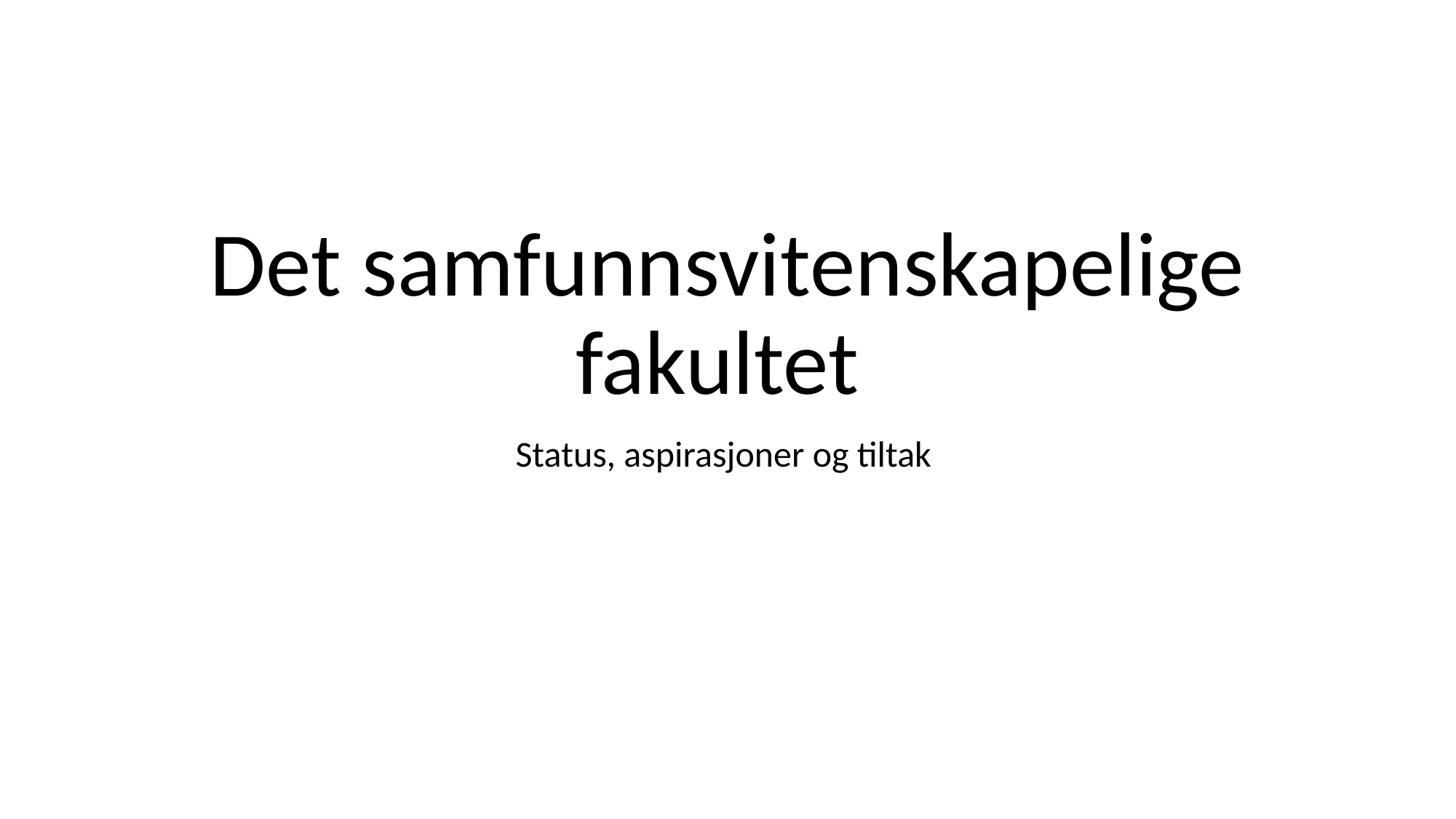

# Det samfunnsvitenskapelige fakultet
Status, aspirasjoner og tiltak